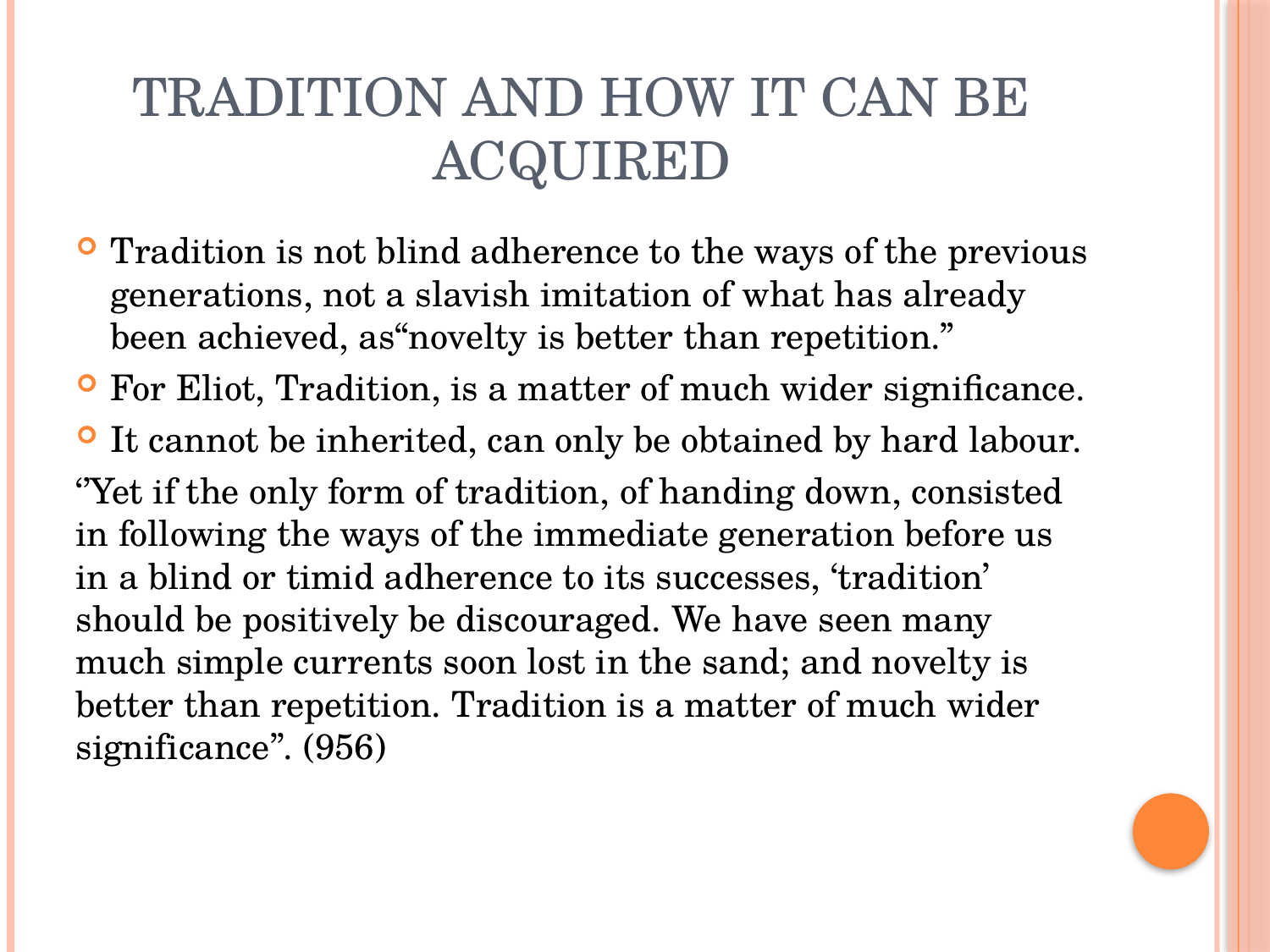

# Tradition and How It Can Be Acquired
Tradition is not blind adherence to the ways of the previous generations, not a slavish imitation of what has already been achieved, as“novelty is better than repetition.”
For Eliot, Tradition, is a matter of much wider significance.
It cannot be inherited, can only be obtained by hard labour.
‘’Yet if the only form of tradition, of handing down, consisted in following the ways of the immediate generation before us in a blind or timid adherence to its successes, ‘tradition’ should be positively be discouraged. We have seen many much simple currents soon lost in the sand; and novelty is better than repetition. Tradition is a matter of much wider significance’’. (956)